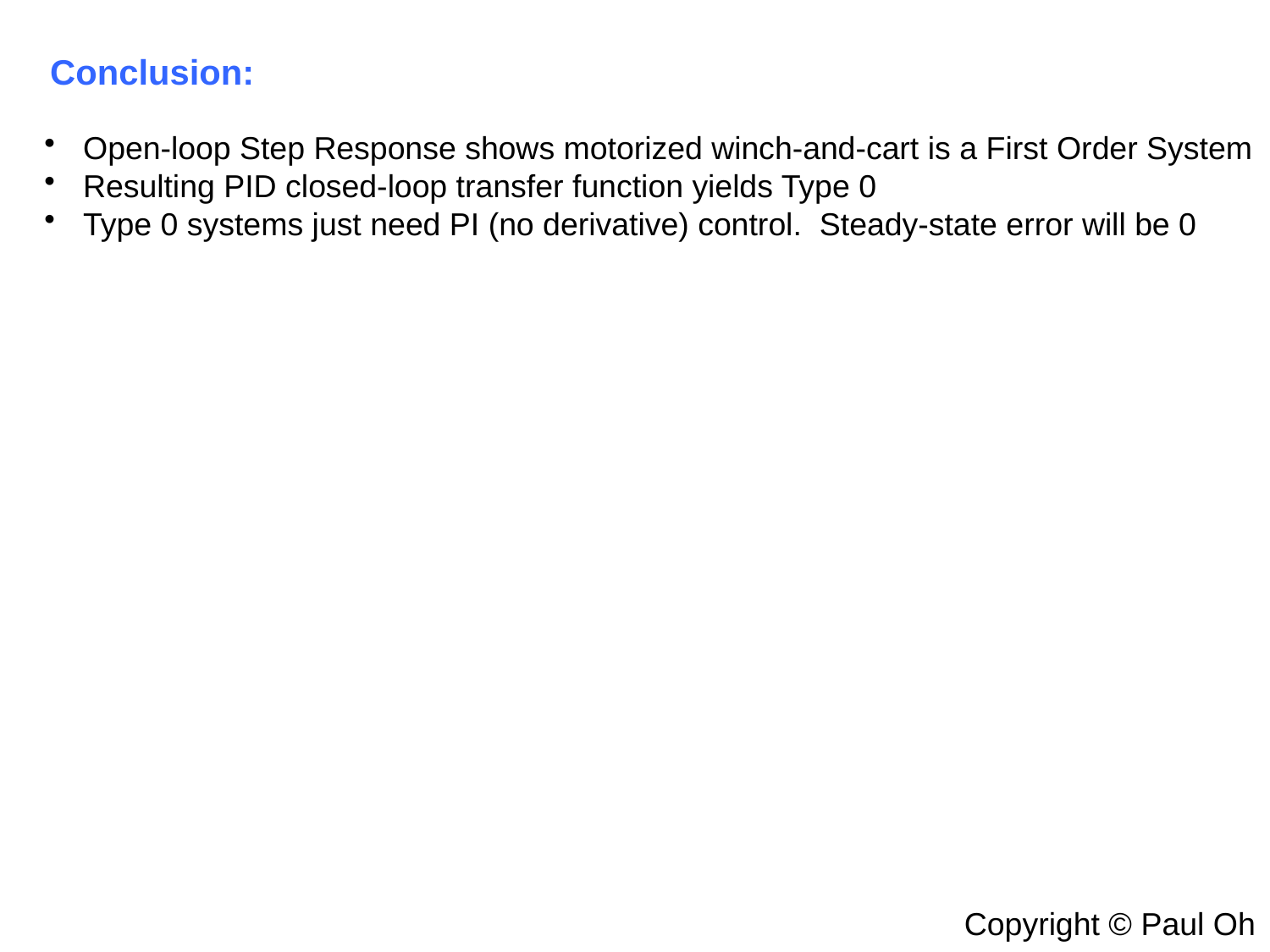

Conclusion:
 Open-loop Step Response shows motorized winch-and-cart is a First Order System
 Resulting PID closed-loop transfer function yields Type 0
 Type 0 systems just need PI (no derivative) control.  Steady-state error will be 0
Copyright © Paul Oh